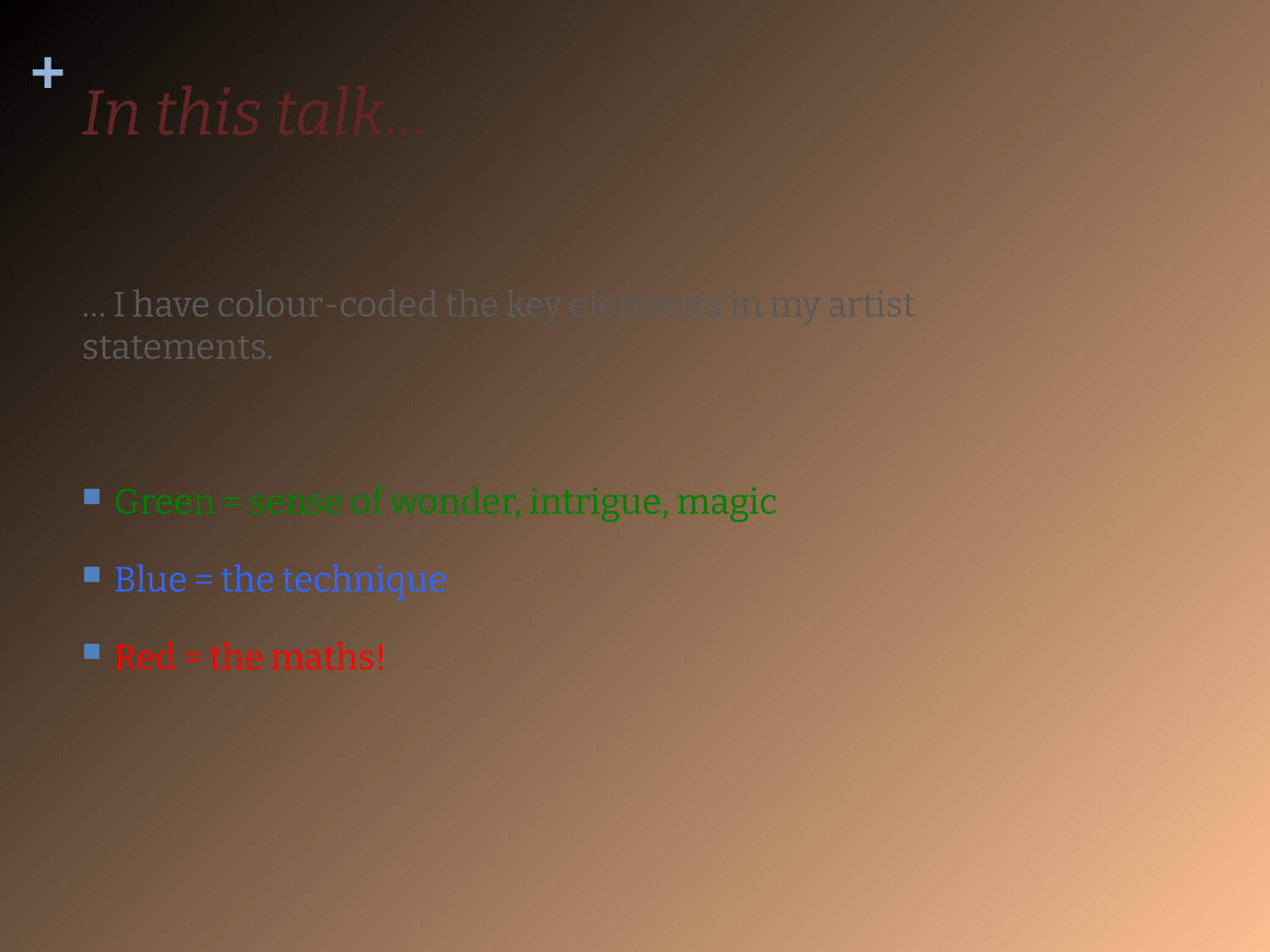

# In this talk…
… I have colour-coded the key elements in my artist statements.

Green = sense of wonder, intrigue, magic
Blue = the technique
Red = the maths!